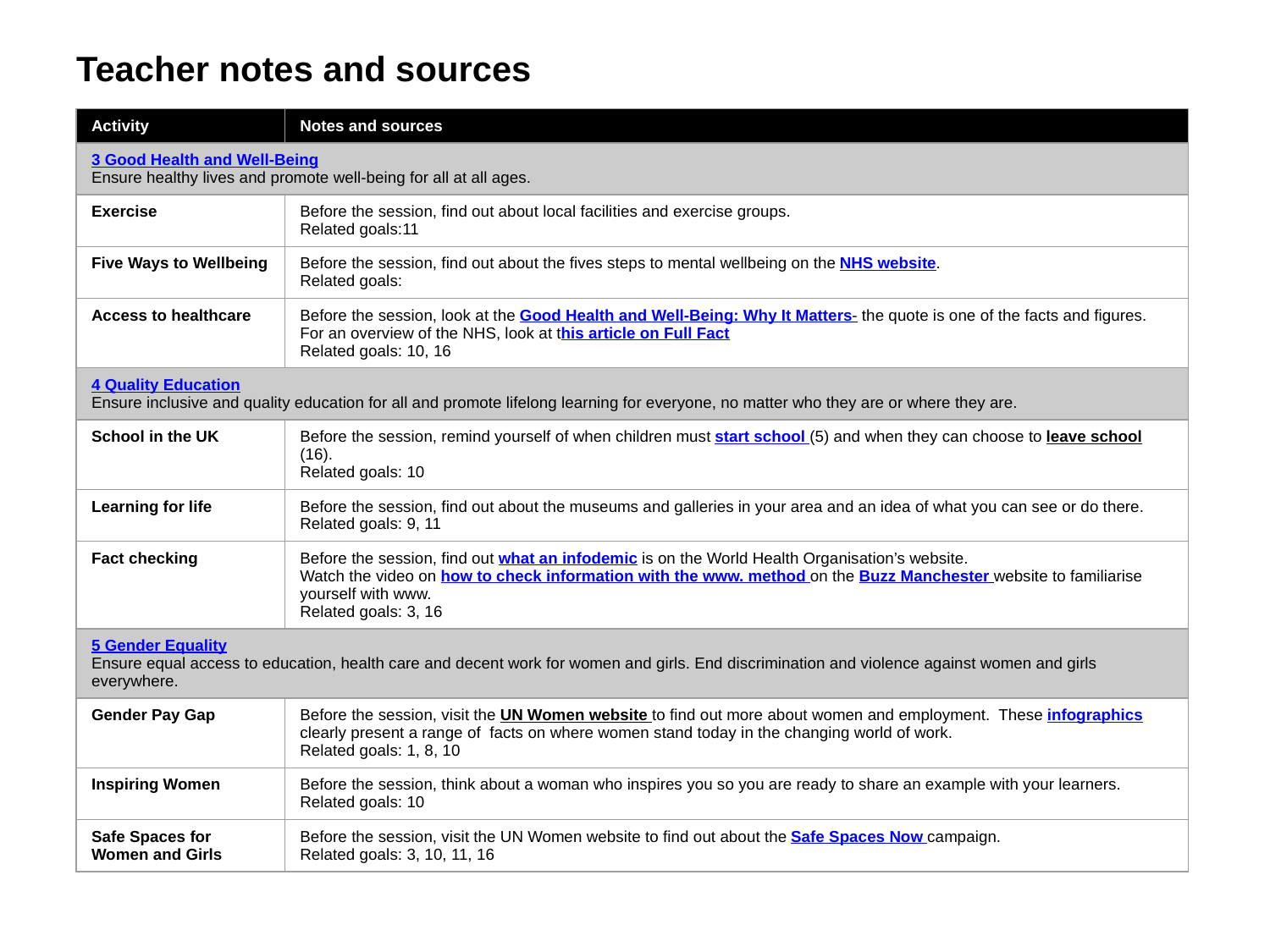

# Teacher notes and sources
| Activity | Notes and sources |
| --- | --- |
| 3 Good Health and Well-Being Ensure healthy lives and promote well-being for all at all ages. |  |
| Exercise | Before the session, find out about local facilities and exercise groups. Related goals:11 |
| Five Ways to Wellbeing | Before the session, find out about the fives steps to mental wellbeing on the NHS website. Related goals: |
| Access to healthcare | Before the session, look at the Good Health and Well-Being: Why It Matters- the quote is one of the facts and figures. For an overview of the NHS, look at this article on Full Fact Related goals: 10, 16 |
| 4 Quality Education Ensure inclusive and quality education for all and promote lifelong learning for everyone, no matter who they are or where they are. |  |
| School in the UK | Before the session, remind yourself of when children must start school (5) and when they can choose to leave school (16). Related goals: 10 |
| Learning for life | Before the session, find out about the museums and galleries in your area and an idea of what you can see or do there. Related goals: 9, 11 |
| Fact checking | Before the session, find out what an infodemic is on the World Health Organisation’s website. Watch the video on how to check information with the www. method on the Buzz Manchester website to familiarise yourself with www. Related goals: 3, 16 |
| 5 Gender Equality Ensure equal access to education, health care and decent work for women and girls. End discrimination and violence against women and girls everywhere. |  |
| Gender Pay Gap | Before the session, visit the UN Women website to find out more about women and employment. These infographics clearly present a range of facts on where women stand today in the changing world of work. Related goals: 1, 8, 10 |
| Inspiring Women | Before the session, think about a woman who inspires you so you are ready to share an example with your learners. Related goals: 10 |
| Safe Spaces for Women and Girls | Before the session, visit the UN Women website to find out about the Safe Spaces Now campaign. Related goals: 3, 10, 11, 16 |